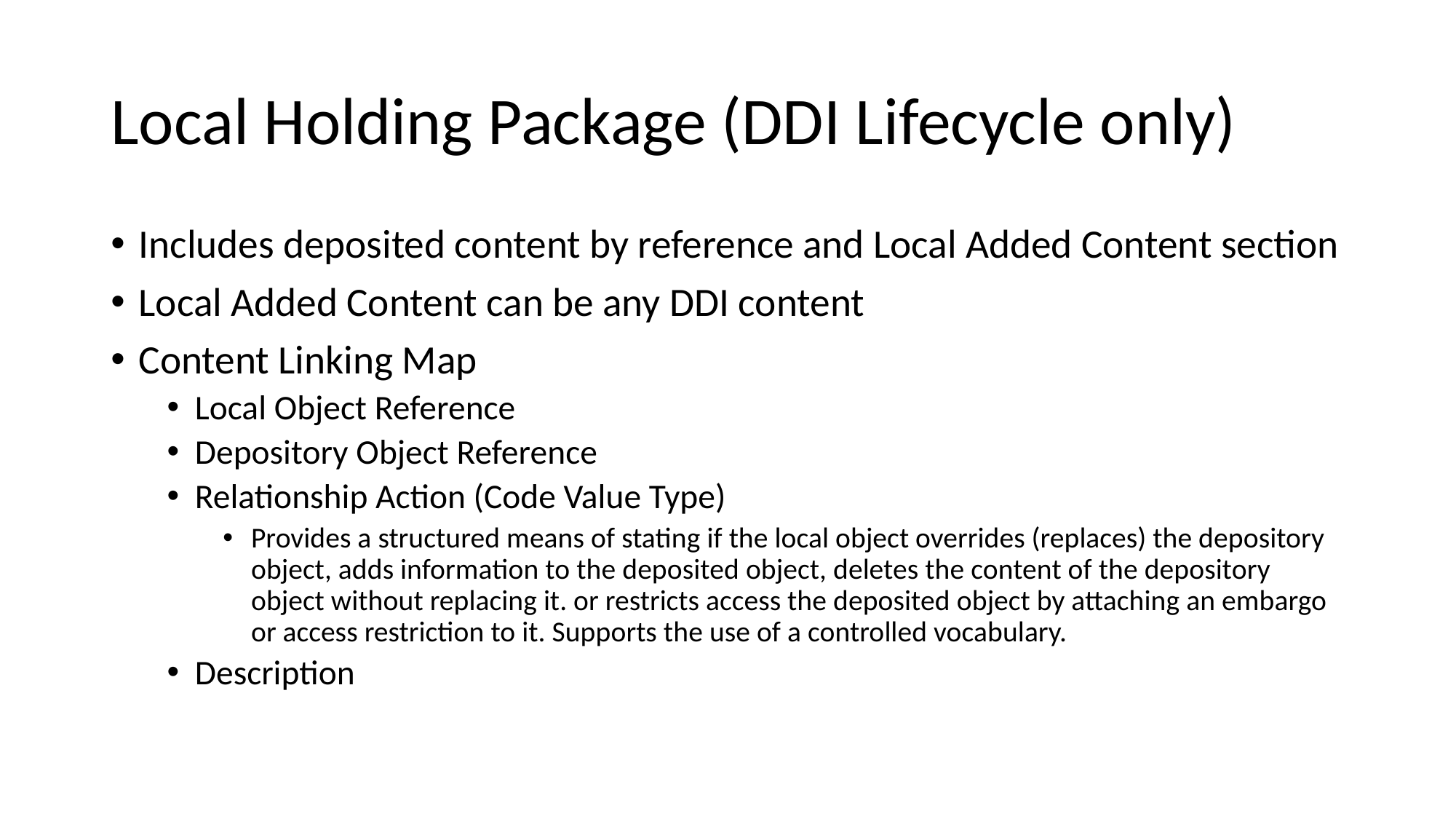

# Local Holding Package (DDI Lifecycle only)
Includes deposited content by reference and Local Added Content section
Local Added Content can be any DDI content
Content Linking Map
Local Object Reference
Depository Object Reference
Relationship Action (Code Value Type)
Provides a structured means of stating if the local object overrides (replaces) the depository object, adds information to the deposited object, deletes the content of the depository object without replacing it. or restricts access the deposited object by attaching an embargo or access restriction to it. Supports the use of a controlled vocabulary.
Description